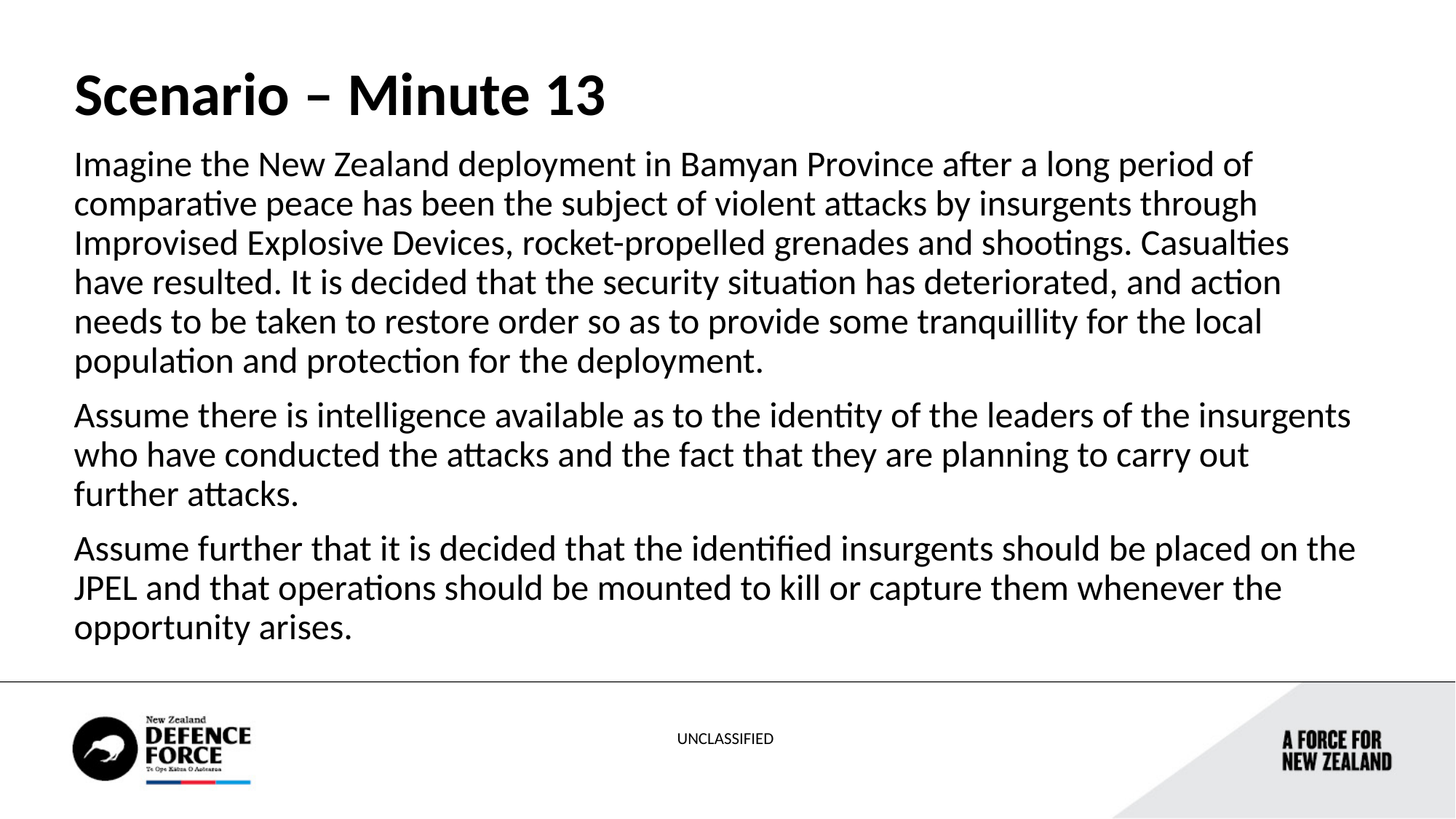

Scenario – Minute 13
Imagine the New Zealand deployment in Bamyan Province after a long period of comparative peace has been the subject of violent attacks by insurgents through Improvised Explosive Devices, rocket-propelled grenades and shootings. Casualties have resulted. It is decided that the security situation has deteriorated, and action needs to be taken to restore order so as to provide some tranquillity for the local population and protection for the deployment.
Assume there is intelligence available as to the identity of the leaders of the insurgents who have conducted the attacks and the fact that they are planning to carry out further attacks.
Assume further that it is decided that the identified insurgents should be placed on the JPEL and that operations should be mounted to kill or capture them whenever the opportunity arises.
UNCLASSIFIED